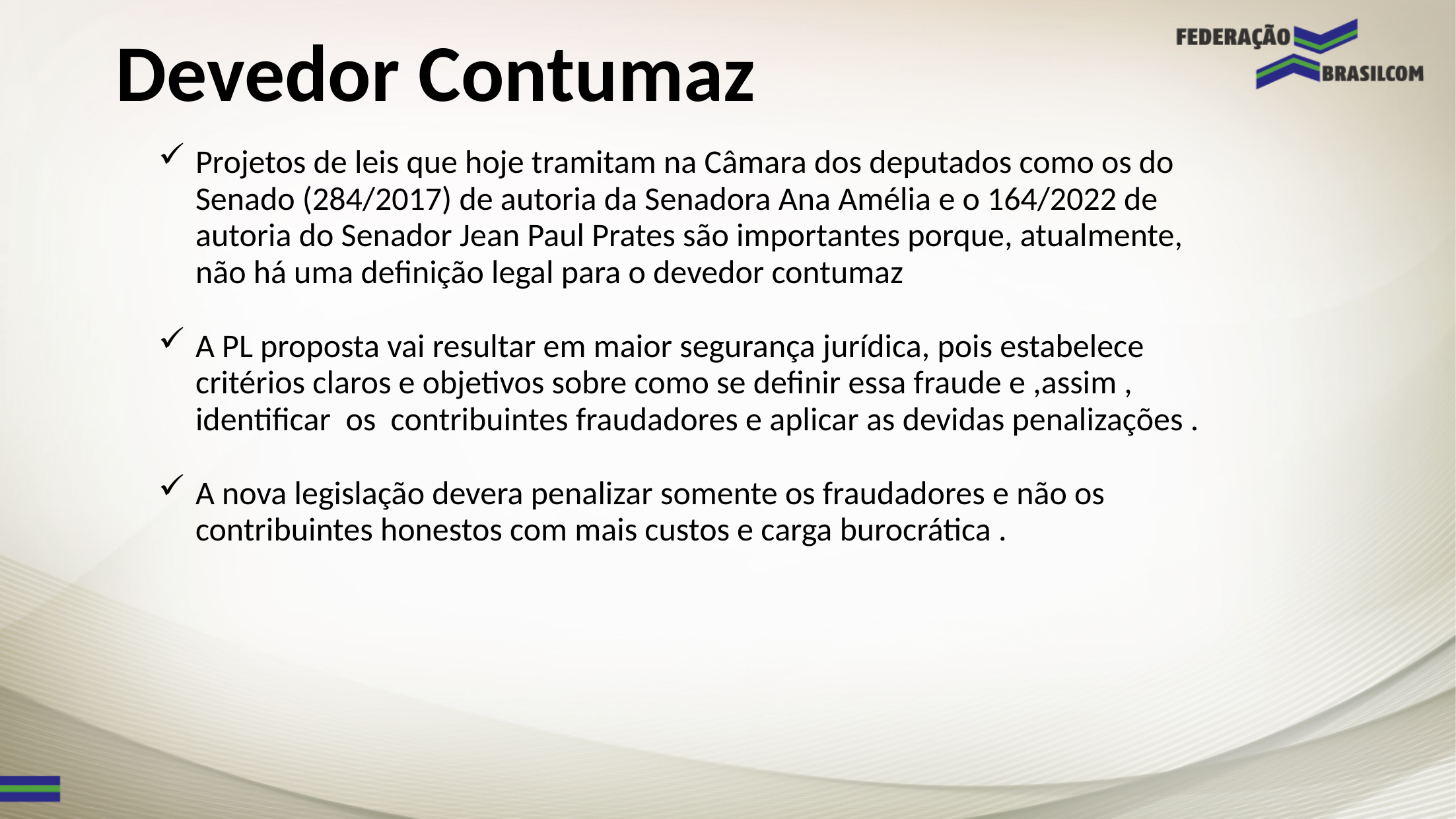

# Devedor Contumaz
Projetos de leis que hoje tramitam na Câmara dos deputados como os do Senado (284/2017) de autoria da Senadora Ana Amélia e o 164/2022 de autoria do Senador Jean Paul Prates são importantes porque, atualmente, não há uma definição legal para o devedor contumaz

A PL proposta vai resultar em maior segurança jurídica, pois estabelece critérios claros e objetivos sobre como se definir essa fraude e ,assim , identificar  os  contribuintes fraudadores e aplicar as devidas penalizações .

A nova legislação devera penalizar somente os fraudadores e não os contribuintes honestos com mais custos e carga burocrática .